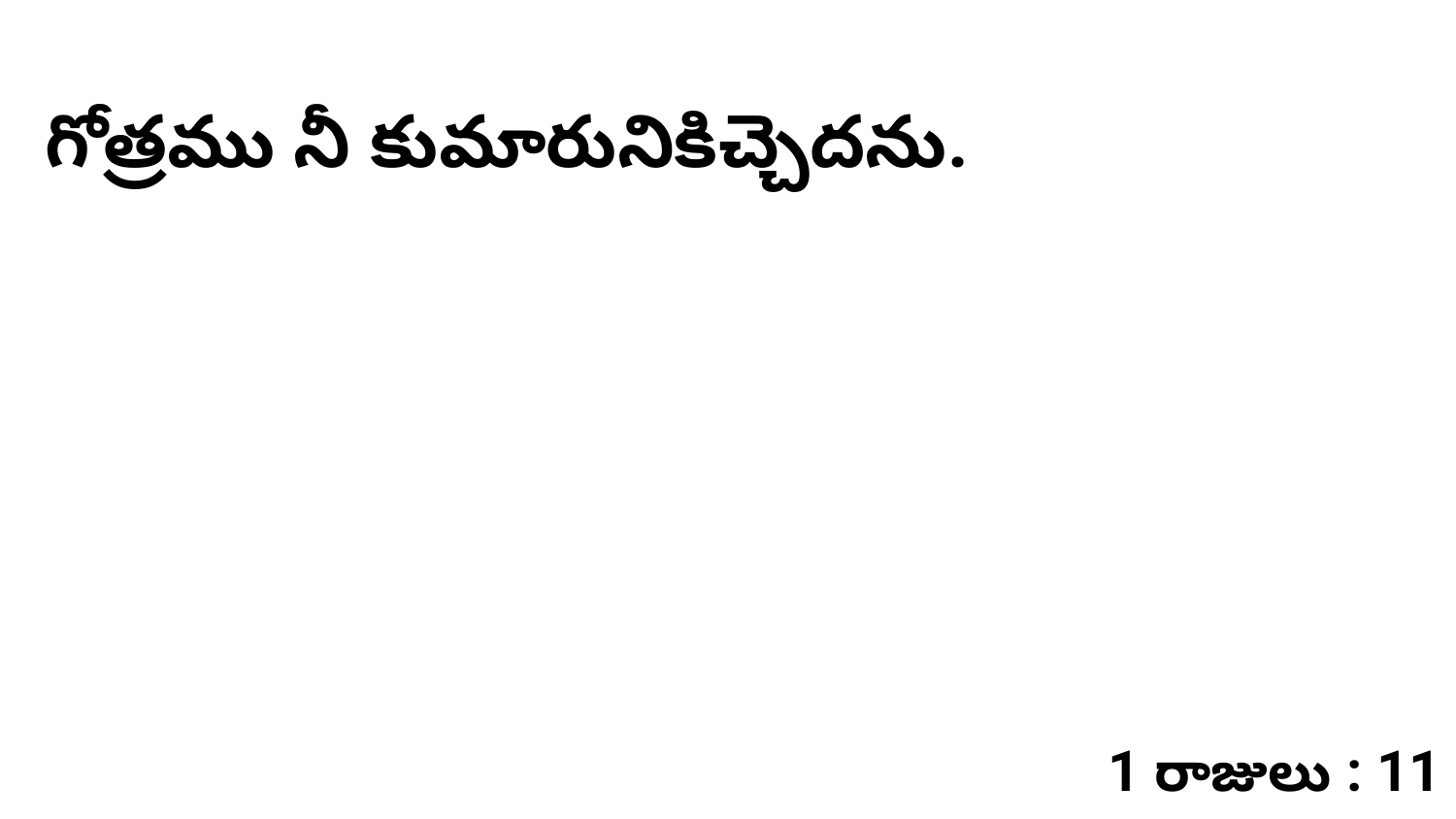

గోత్రము నీ కుమారునికిచ్చెదను.
1 రాజులు : 11